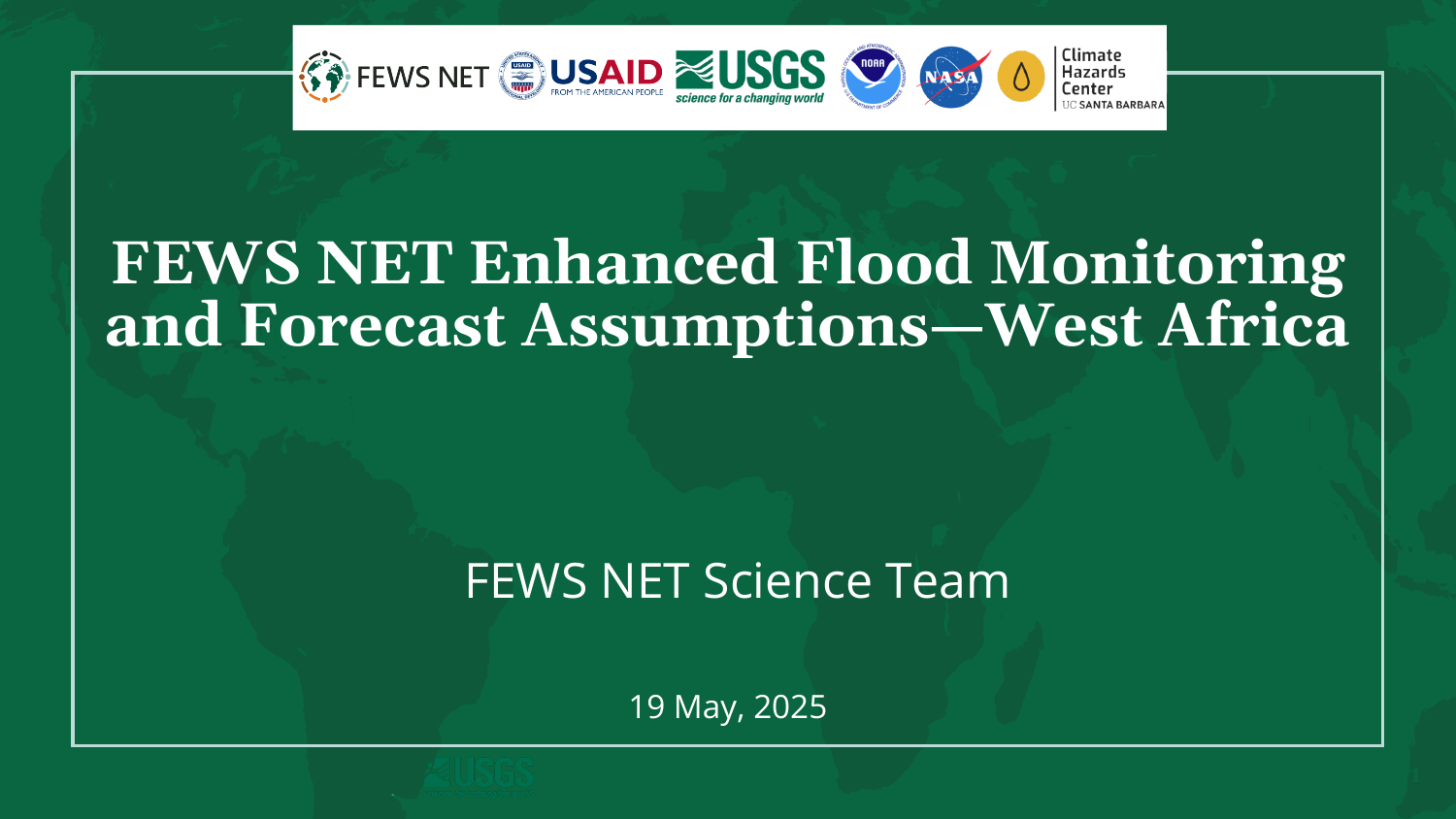

# FEWS NET Enhanced Flood Monitoring and Forecast Assumptions—West Africa
FEWS NET Science Team
19 May, 2025
1